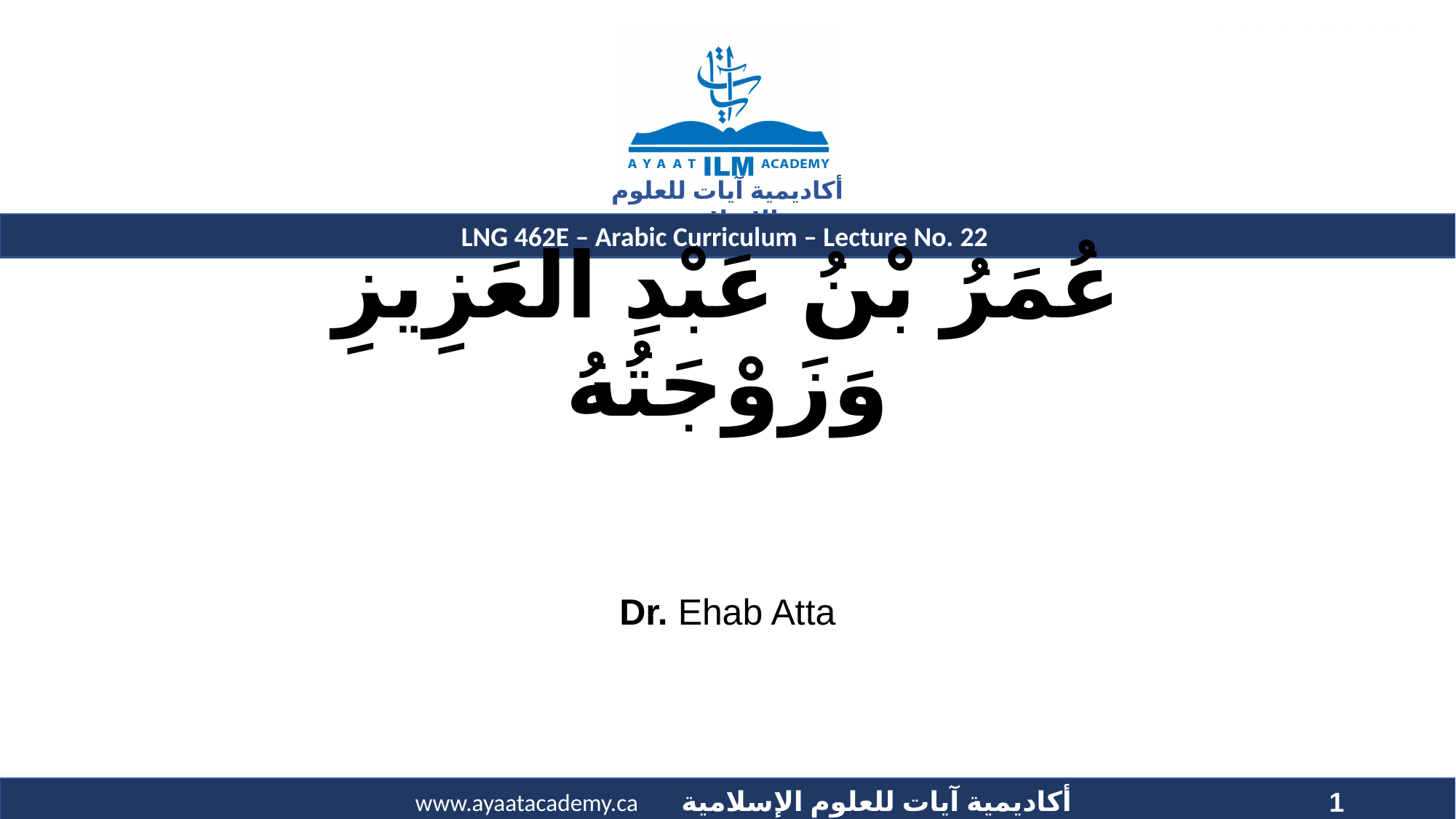

# عُمَرُ بْنُ عَبْدِ العَزِيزِ وَزَوْجَتُهُ
Dr. Ehab Atta
1